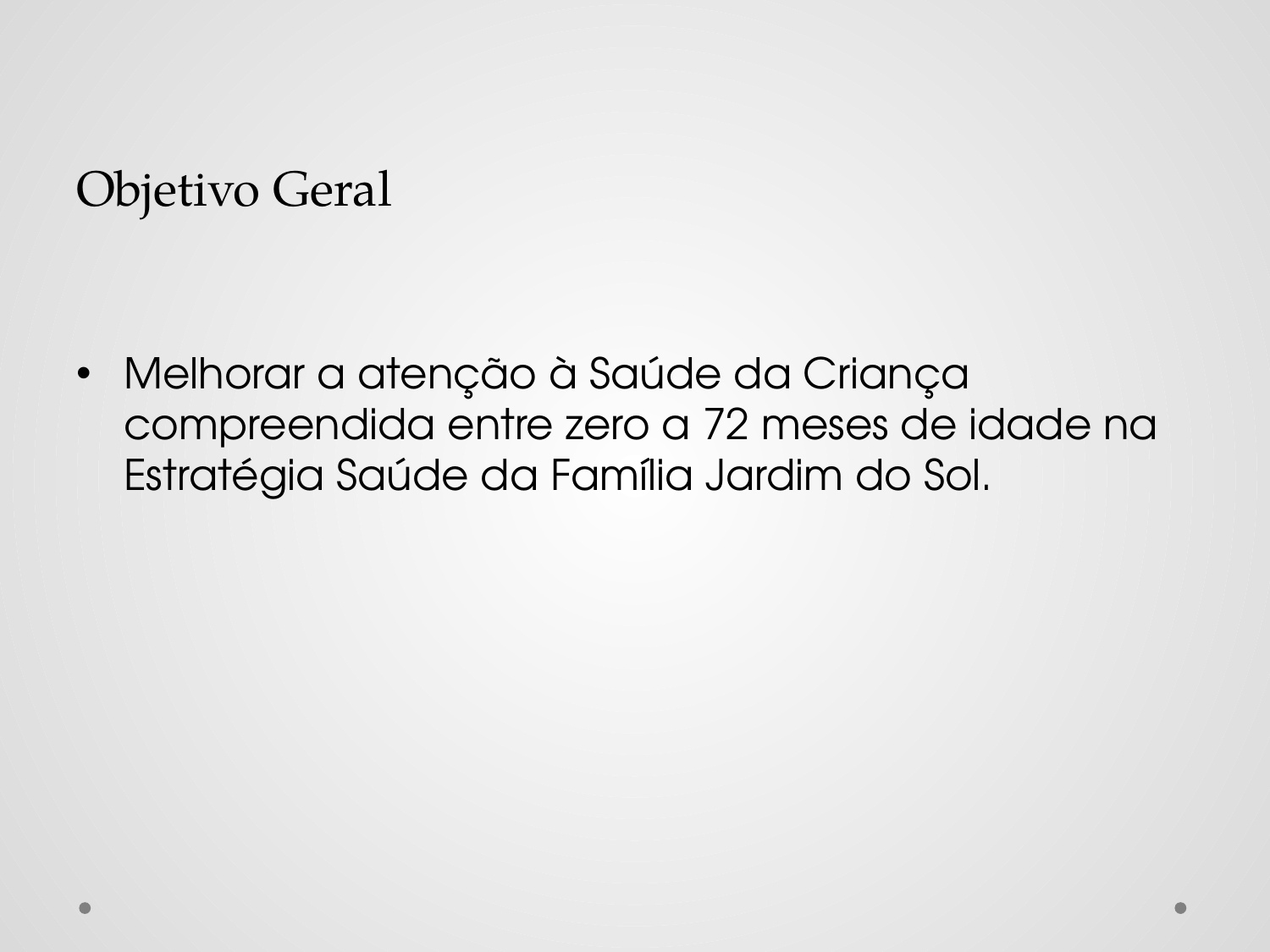

# Objetivo Geral

Melhorar a atenção à Saúde da Criança compreendida entre zero a 72 meses de idade na Estratégia Saúde da Família Jardim do Sol.